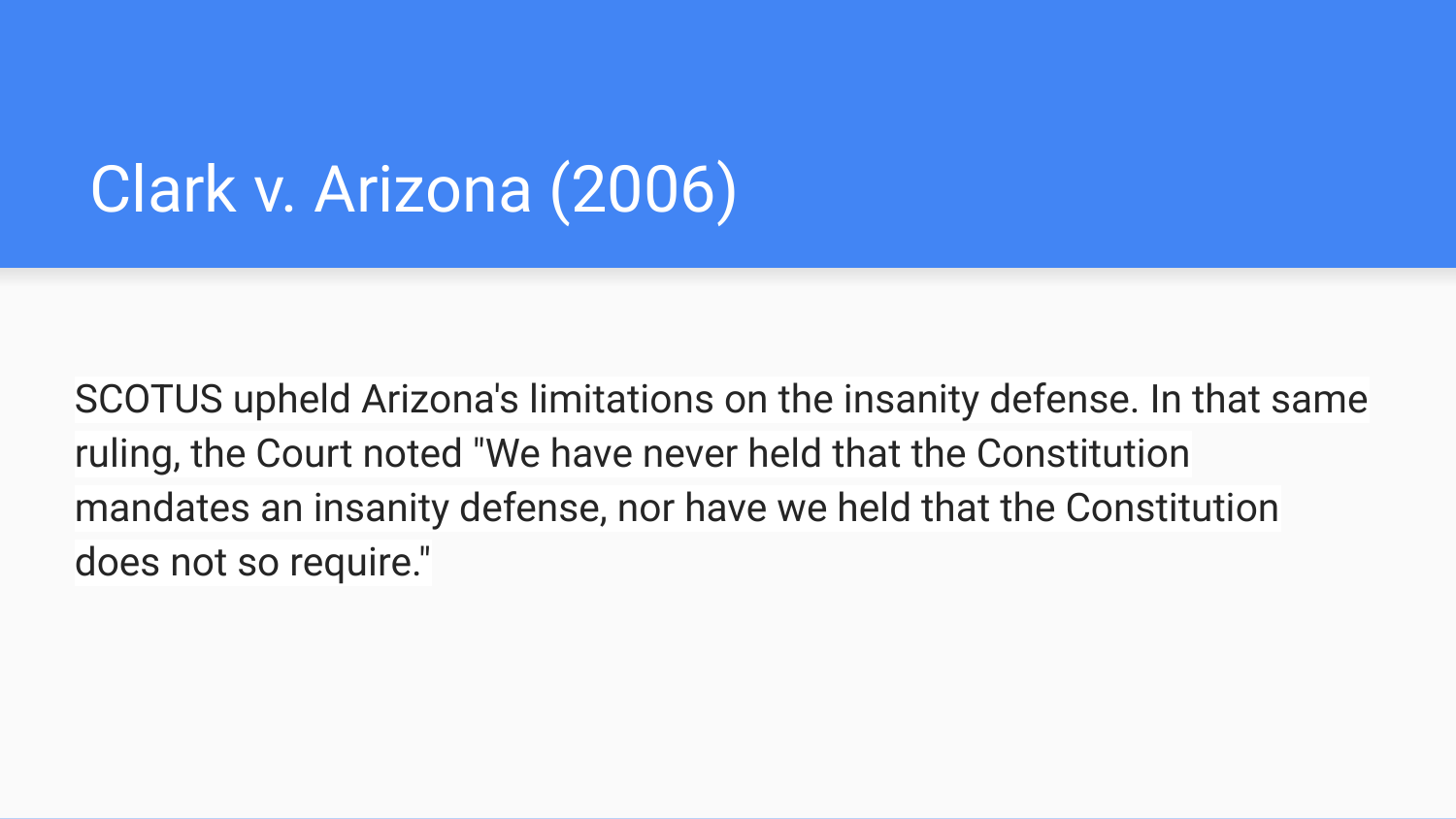

# Clark v. Arizona (2006)
SCOTUS upheld Arizona's limitations on the insanity defense. In that same ruling, the Court noted "We have never held that the Constitution mandates an insanity defense, nor have we held that the Constitution does not so require."